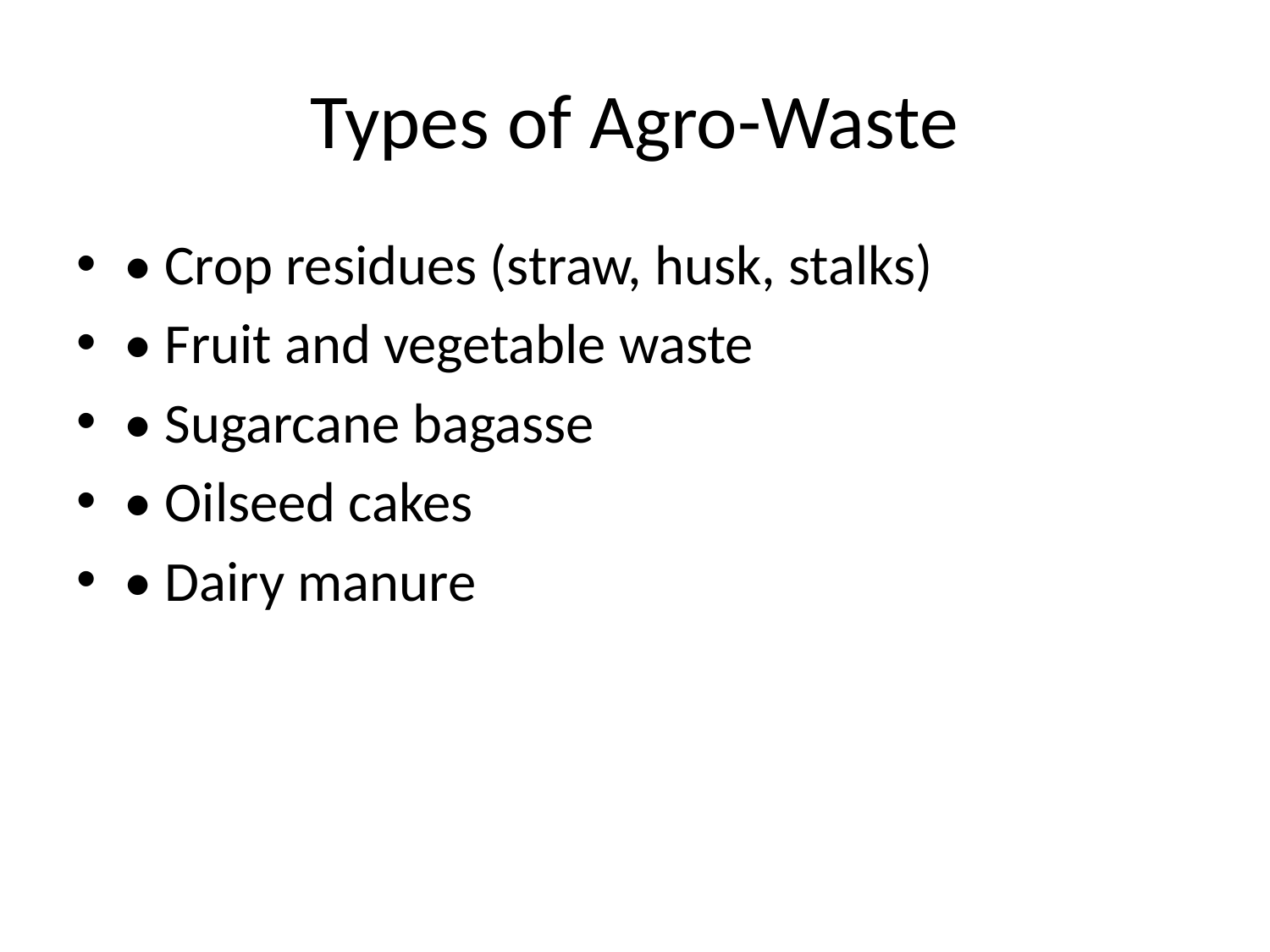

# Types of Agro-Waste
• Crop residues (straw, husk, stalks)
• Fruit and vegetable waste
• Sugarcane bagasse
• Oilseed cakes
• Dairy manure